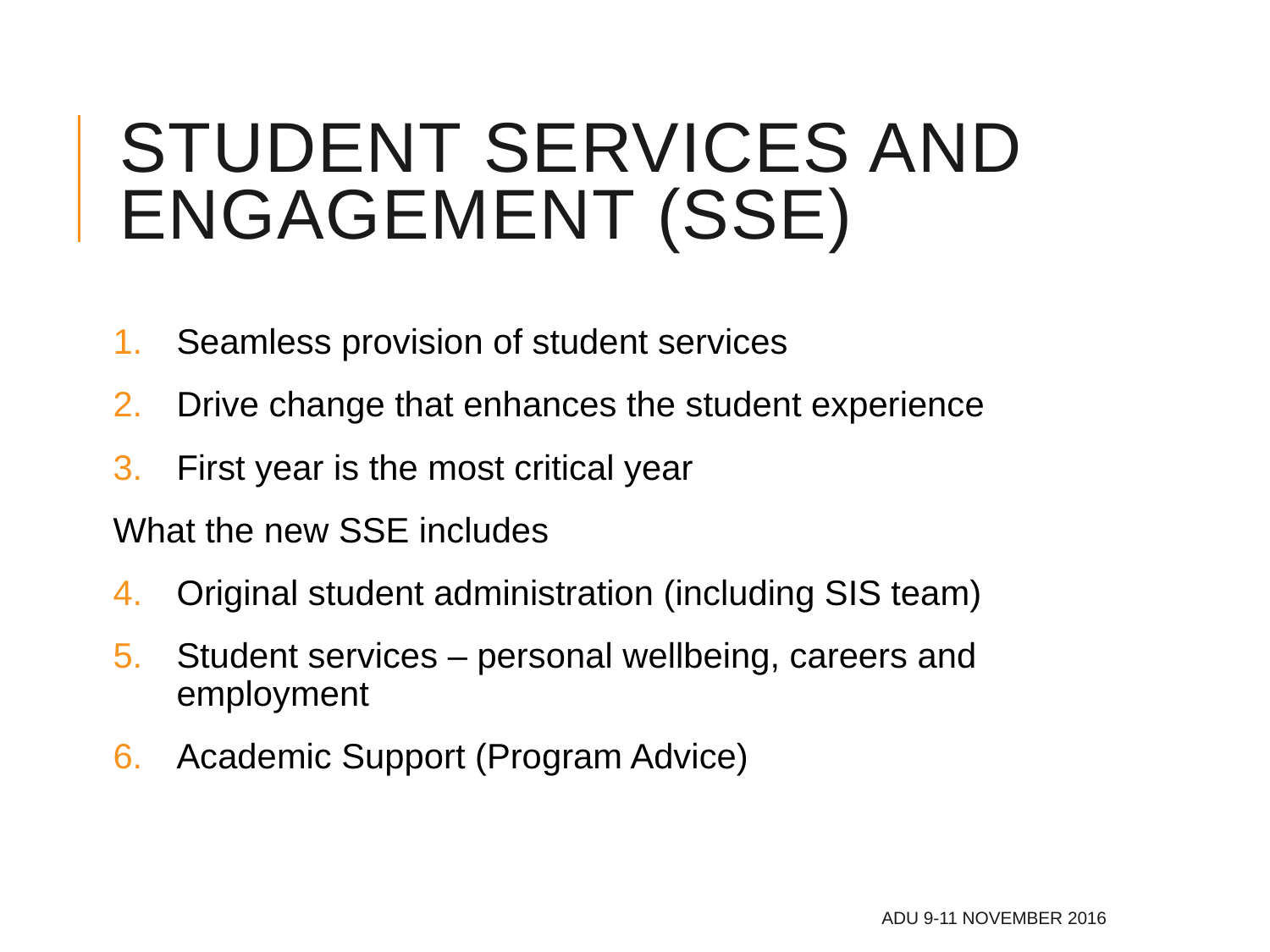

# Student Services and Engagement (SSE)
Seamless provision of student services
Drive change that enhances the student experience
First year is the most critical year
What the new SSE includes
Original student administration (including SIS team)
Student services – personal wellbeing, careers and employment
Academic Support (Program Advice)

ADU 9-11 November 2016